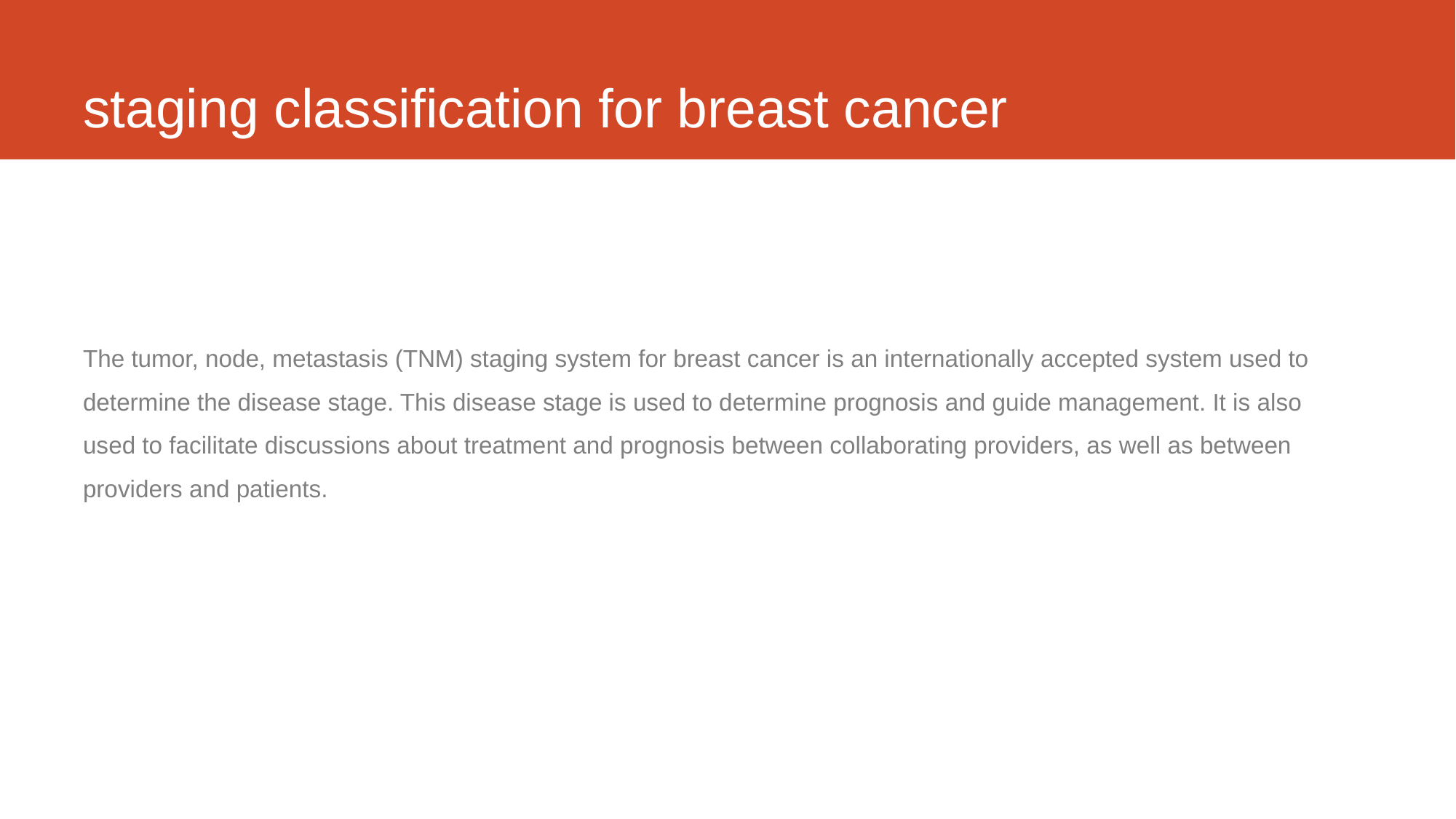

# staging classification for breast cancer
The tumor, node, metastasis (TNM) staging system for breast cancer is an internationally accepted system used to determine the disease stage. This disease stage is used to determine prognosis and guide management. It is also used to facilitate discussions about treatment and prognosis between collaborating providers, as well as between providers and patients.